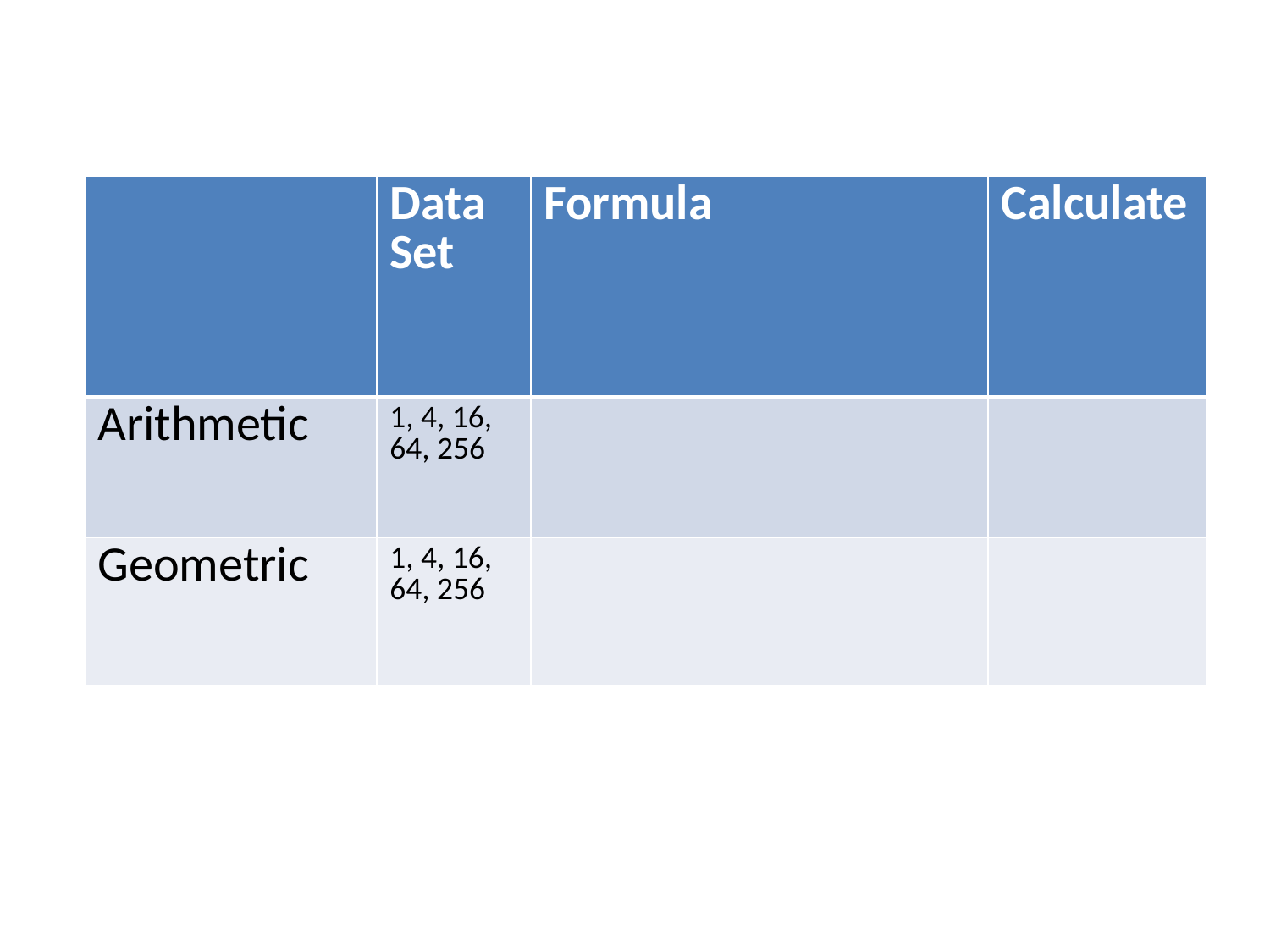

#

|  | Data Set | Formula | Calculate |
| --- | --- | --- | --- |
| Arithmetic | 1, 4, 16, 64, 256 |  |  |
| Geometric | 1, 4, 16, 64, 256 |  |  |